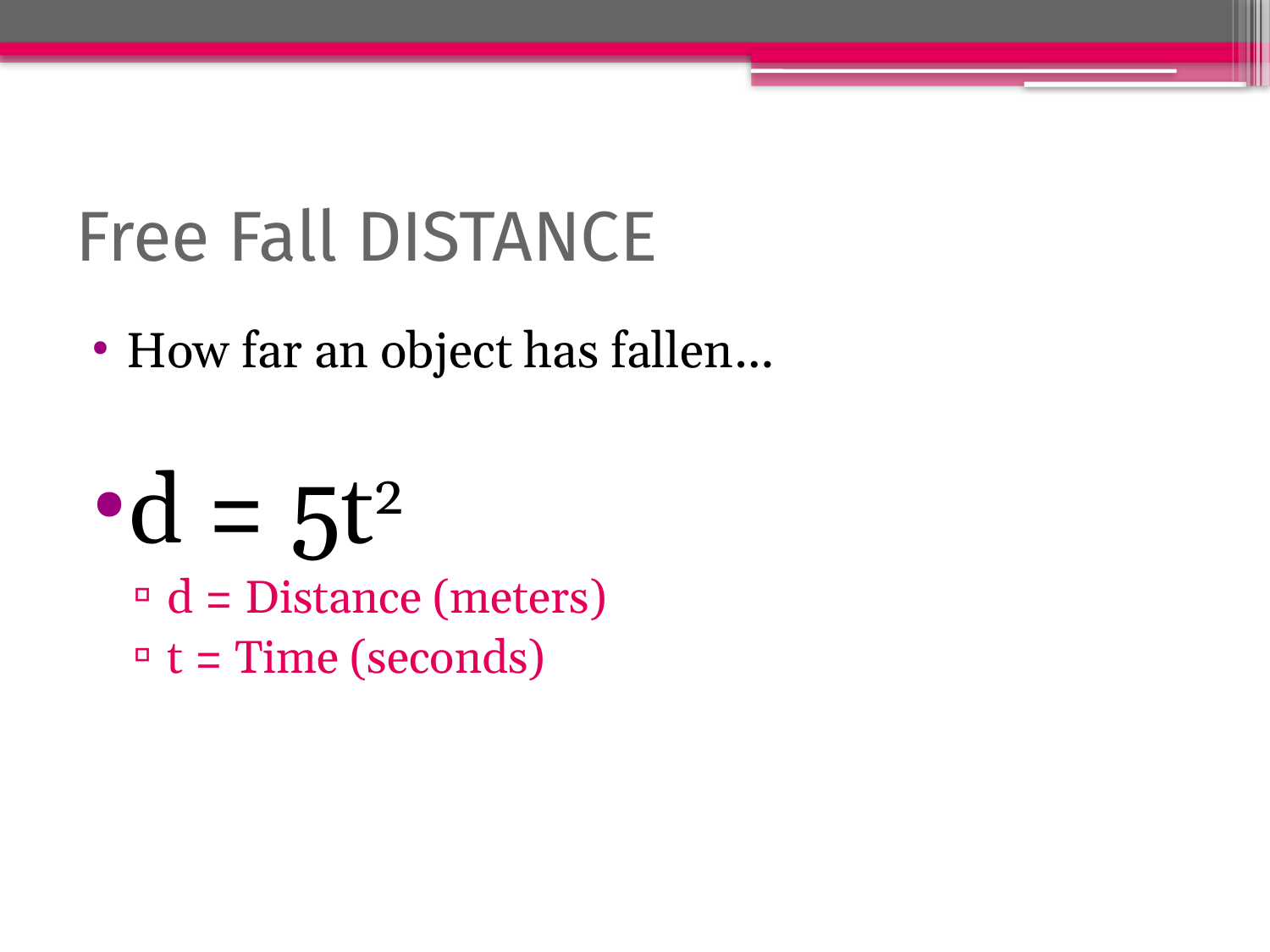

# Free Fall DISTANCE
How far an object has fallen…

d = 5t2
d = Distance (meters)
t = Time (seconds)